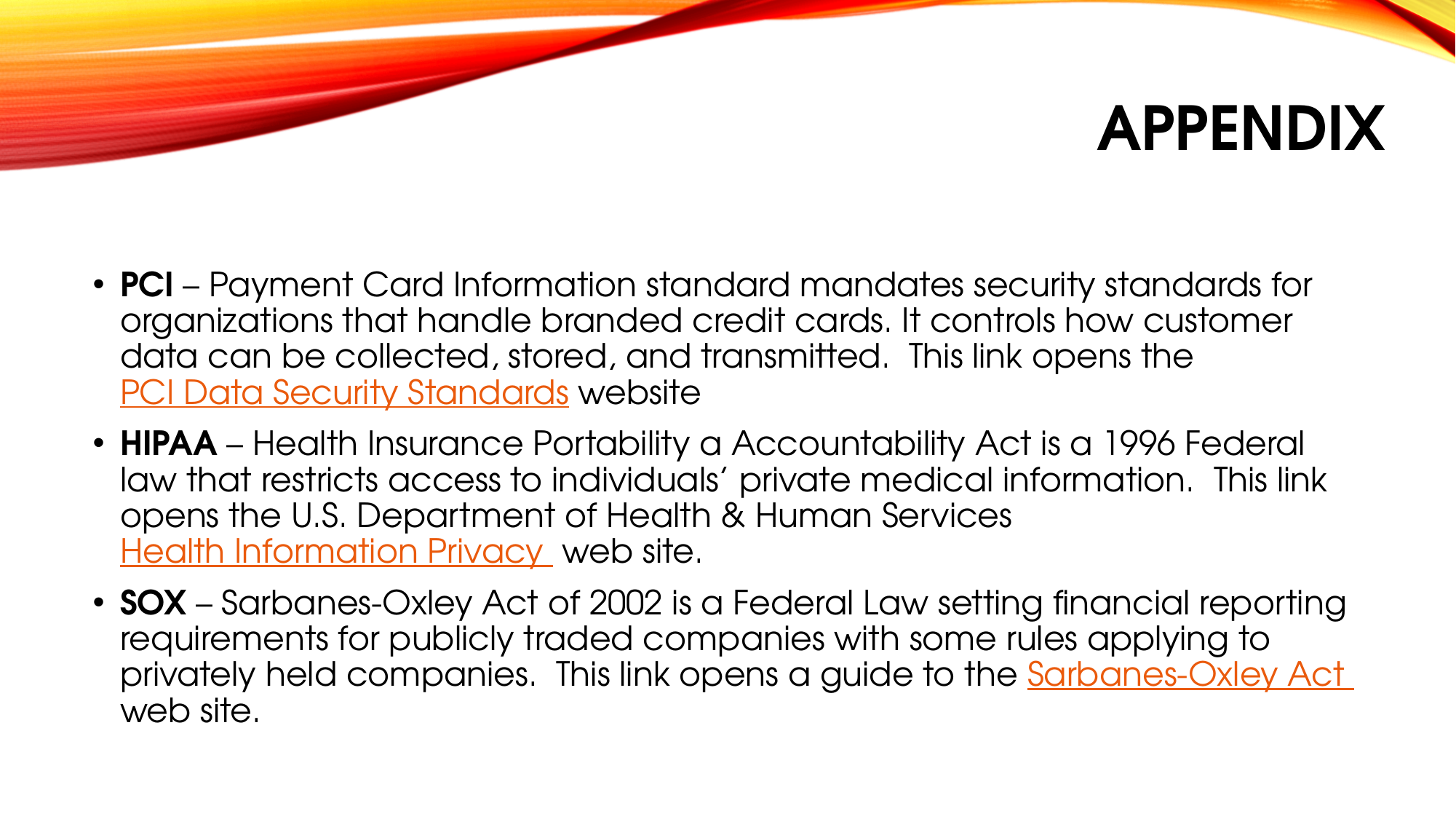

# Appendix
PCI – Payment Card Information standard mandates security standards for organizations that handle branded credit cards. It controls how customer data can be collected, stored, and transmitted.  This link opens the PCI Data Security Standards website
HIPAA – Health Insurance Portability a Accountability Act is a 1996 Federal law that restricts access to individuals’ private medical information.  This link opens the U.S. Department of Health & Human Services  Health Information Privacy  web site.
SOX – Sarbanes-Oxley Act of 2002 is a Federal Law setting financial reporting requirements for publicly traded companies with some rules applying to privately held companies.  This link opens a guide to the Sarbanes-Oxley Act web site.